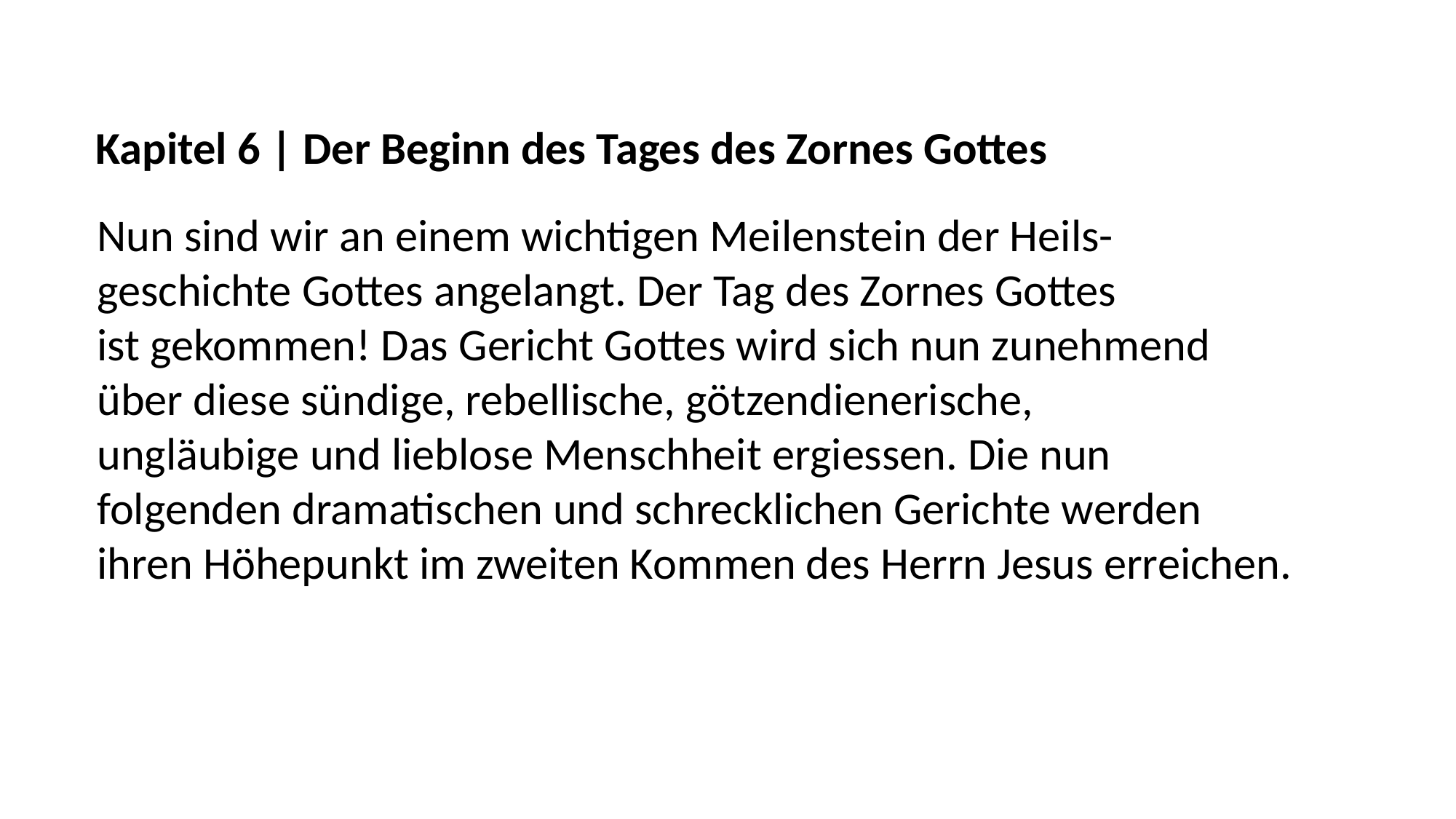

Kapitel 6 | Der Beginn des Tages des Zornes Gottes
Nun sind wir an einem wichtigen Meilenstein der Heils-
geschichte Gottes angelangt. Der Tag des Zornes Gottes
ist gekommen! Das Gericht Gottes wird sich nun zunehmend
über diese sündige, rebellische, götzendienerische,
ungläubige und lieblose Menschheit ergiessen. Die nun
folgenden dramatischen und schrecklichen Gerichte werden
ihren Höhepunkt im zweiten Kommen des Herrn Jesus erreichen.